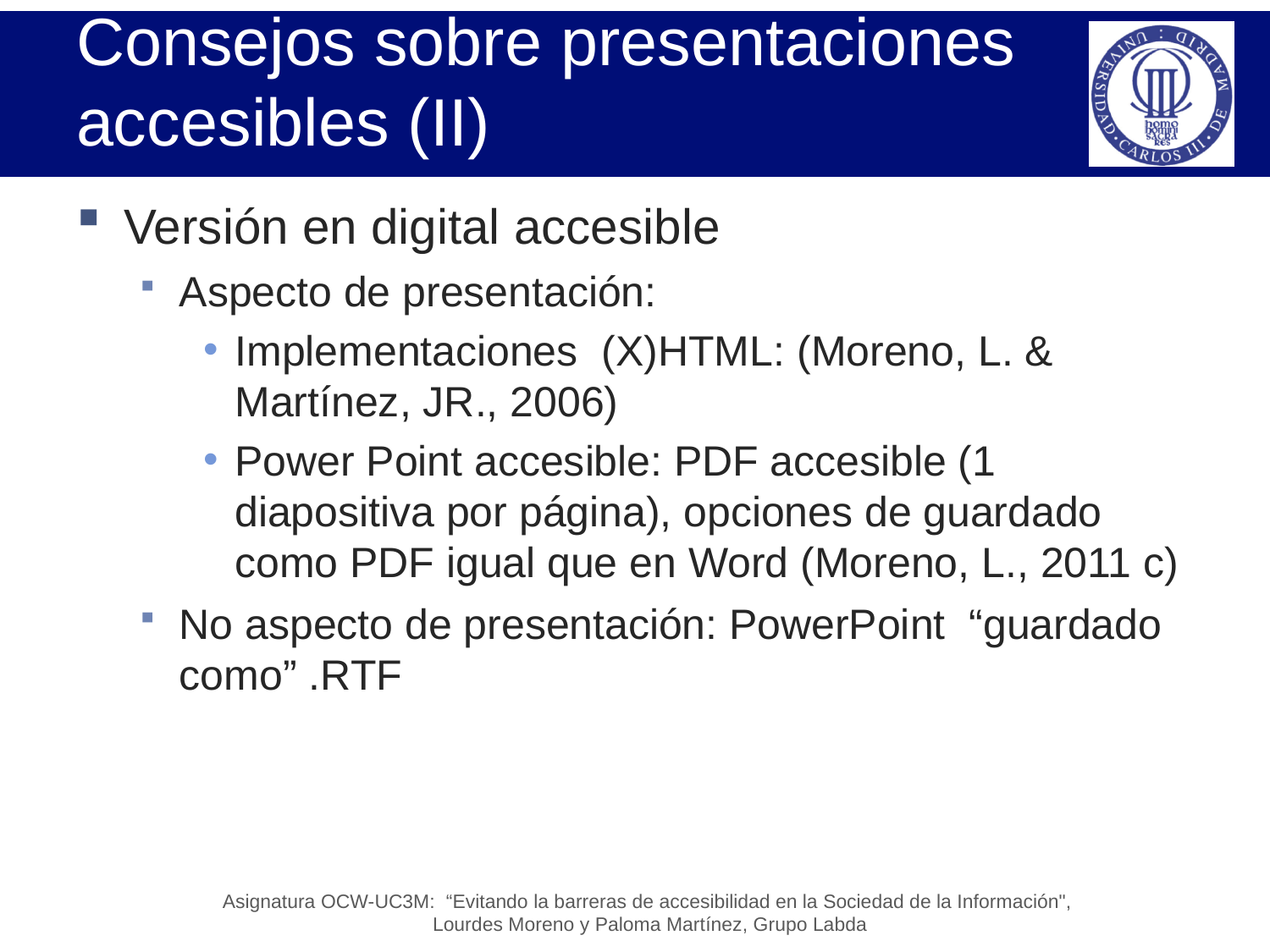

# Consejos sobre presentaciones accesibles (II)
Versión en digital accesible
Aspecto de presentación:
Implementaciones  (X)HTML: (Moreno, L. & Martínez, JR., 2006)
Power Point accesible: PDF accesible (1 diapositiva por página), opciones de guardado como PDF igual que en Word (Moreno, L., 2011 c)
No aspecto de presentación: PowerPoint  “guardado como” .RTF

Asignatura OCW-UC3M:  “Evitando la barreras de accesibilidad en la Sociedad de la Información",
Lourdes Moreno y Paloma Martínez, Grupo Labda